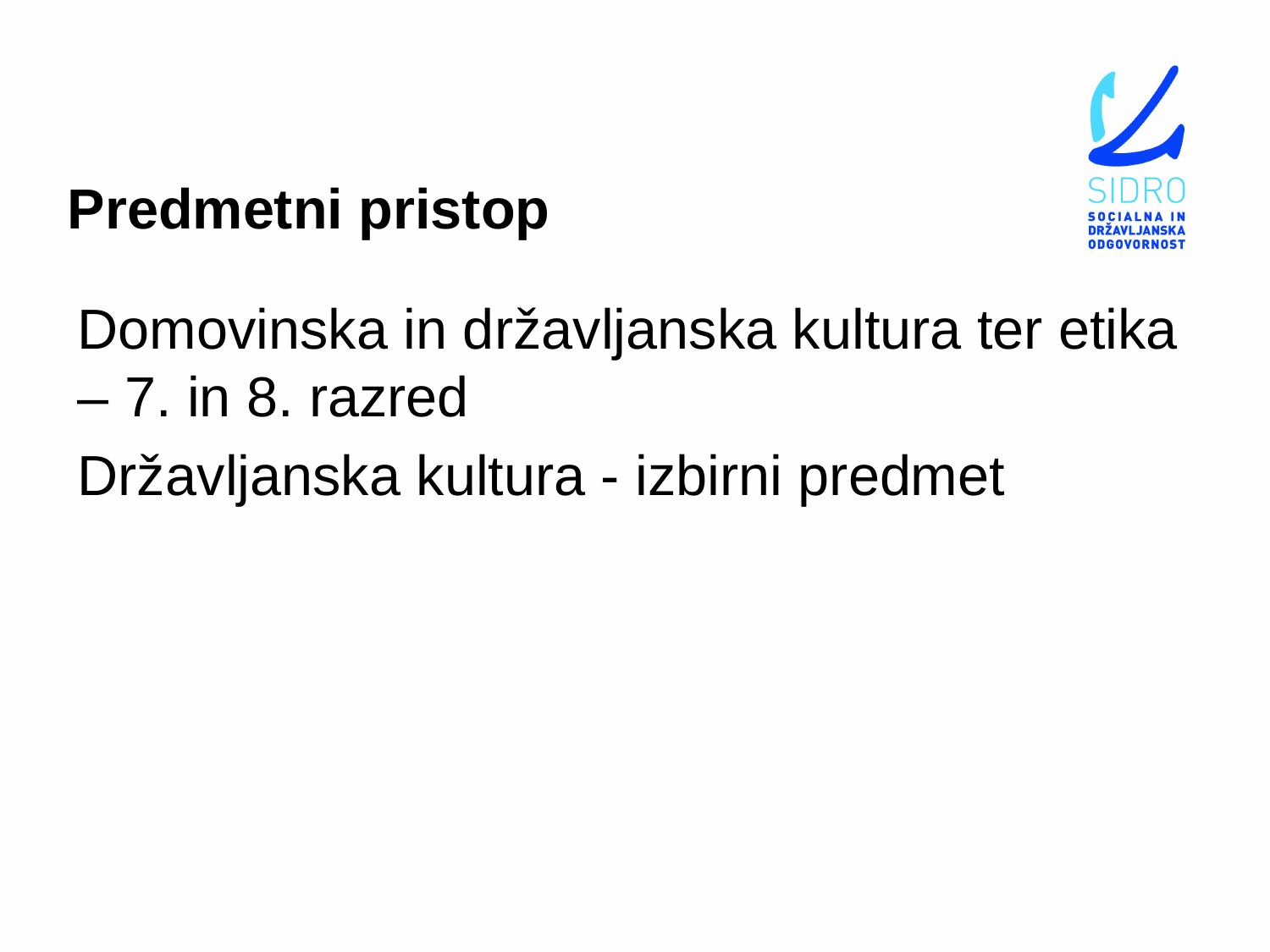

# Predmetni pristop
Domovinska in državljanska kultura ter etika – 7. in 8. razred
Državljanska kultura - izbirni predmet